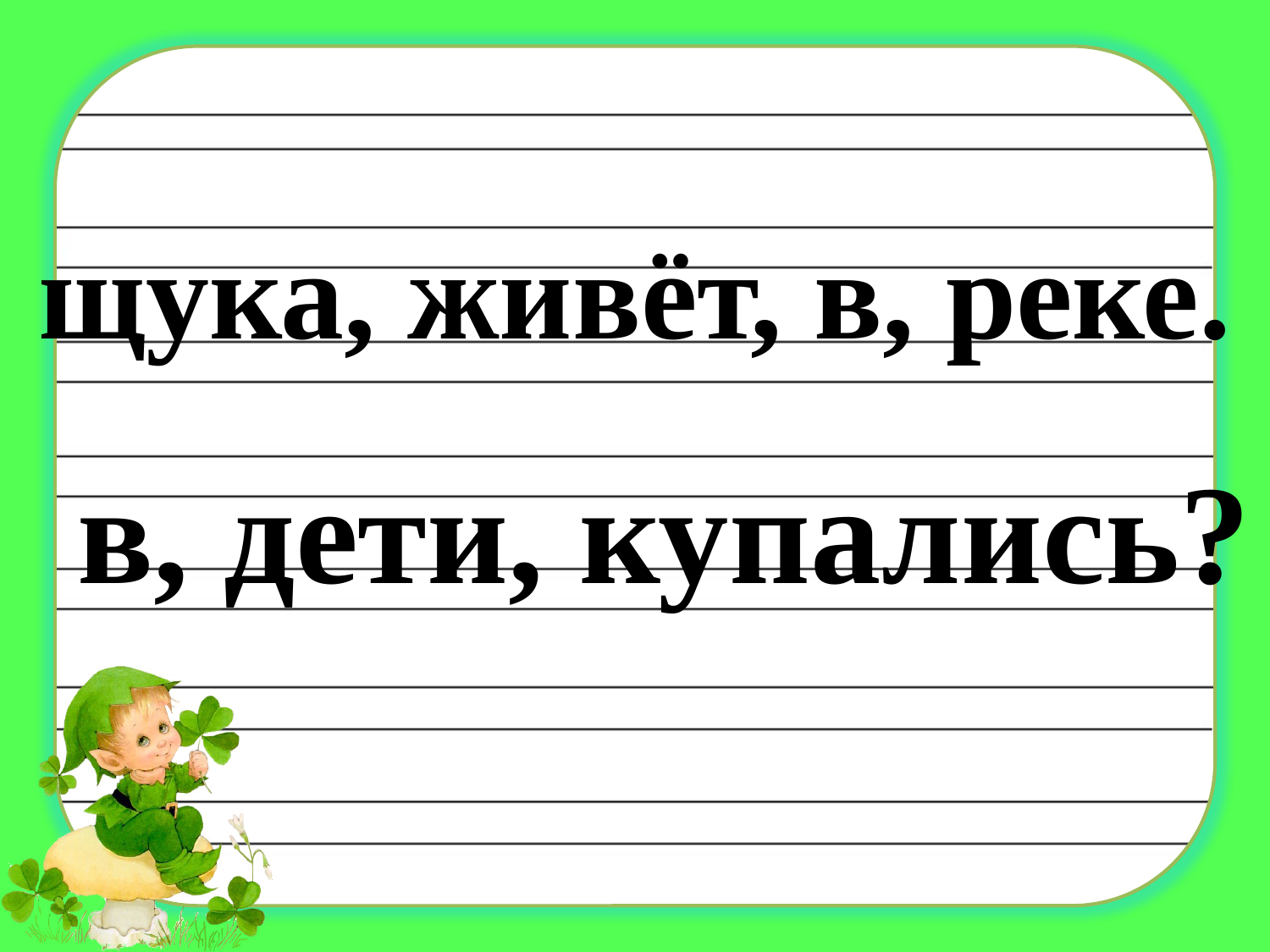

щука, живёт, в, реке.
в, дети, купались?